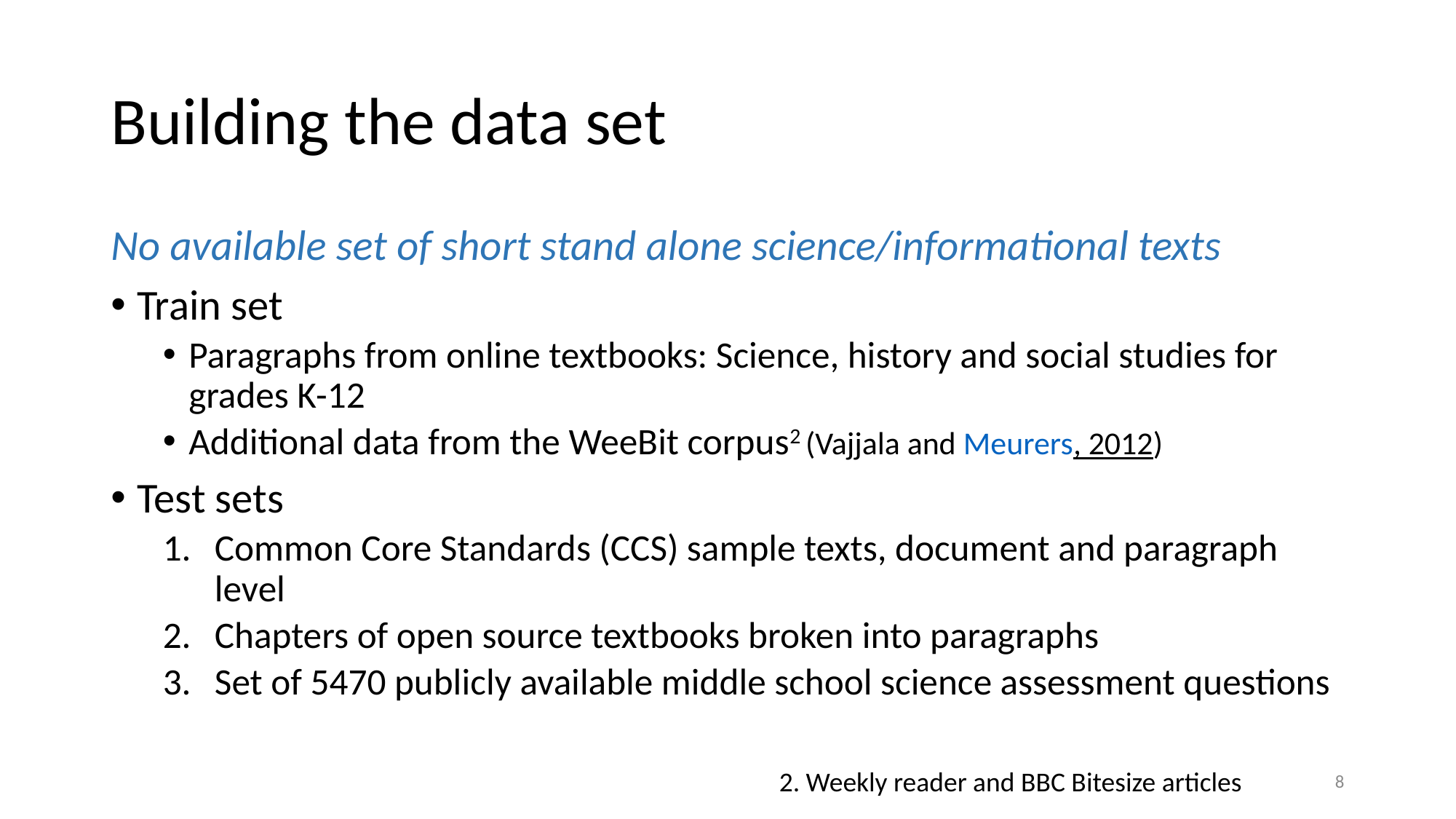

# Building the data set
No available set of short stand alone science/informational texts
Train set
Paragraphs from online textbooks: Science, history and social studies for grades K-12
Additional data from the WeeBit corpus2 (Vajjala and Meurers, 2012)
Test sets
Common Core Standards (CCS) sample texts, document and paragraph level
Chapters of open source textbooks broken into paragraphs
Set of 5470 publicly available middle school science assessment questions
2. Weekly reader and BBC Bitesize articles
8